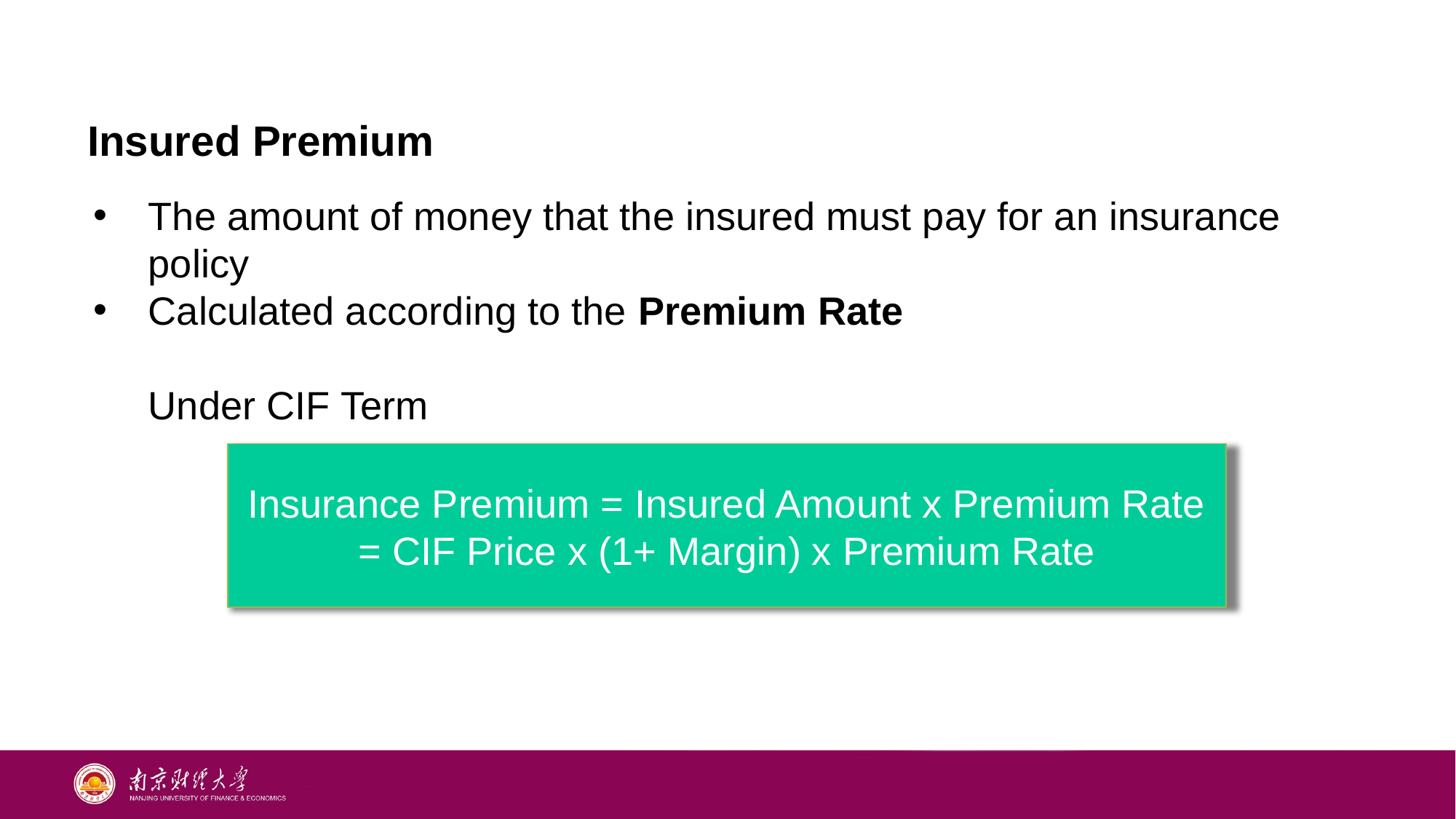

Insured Premium
The amount of money that the insured must pay for an insurance policy
Calculated according to the Premium Rate

     Under CIF Term

Insurance Premium = Insured Amount x Premium Rate
= CIF Price x (1+ Margin) x Premium Rate
8